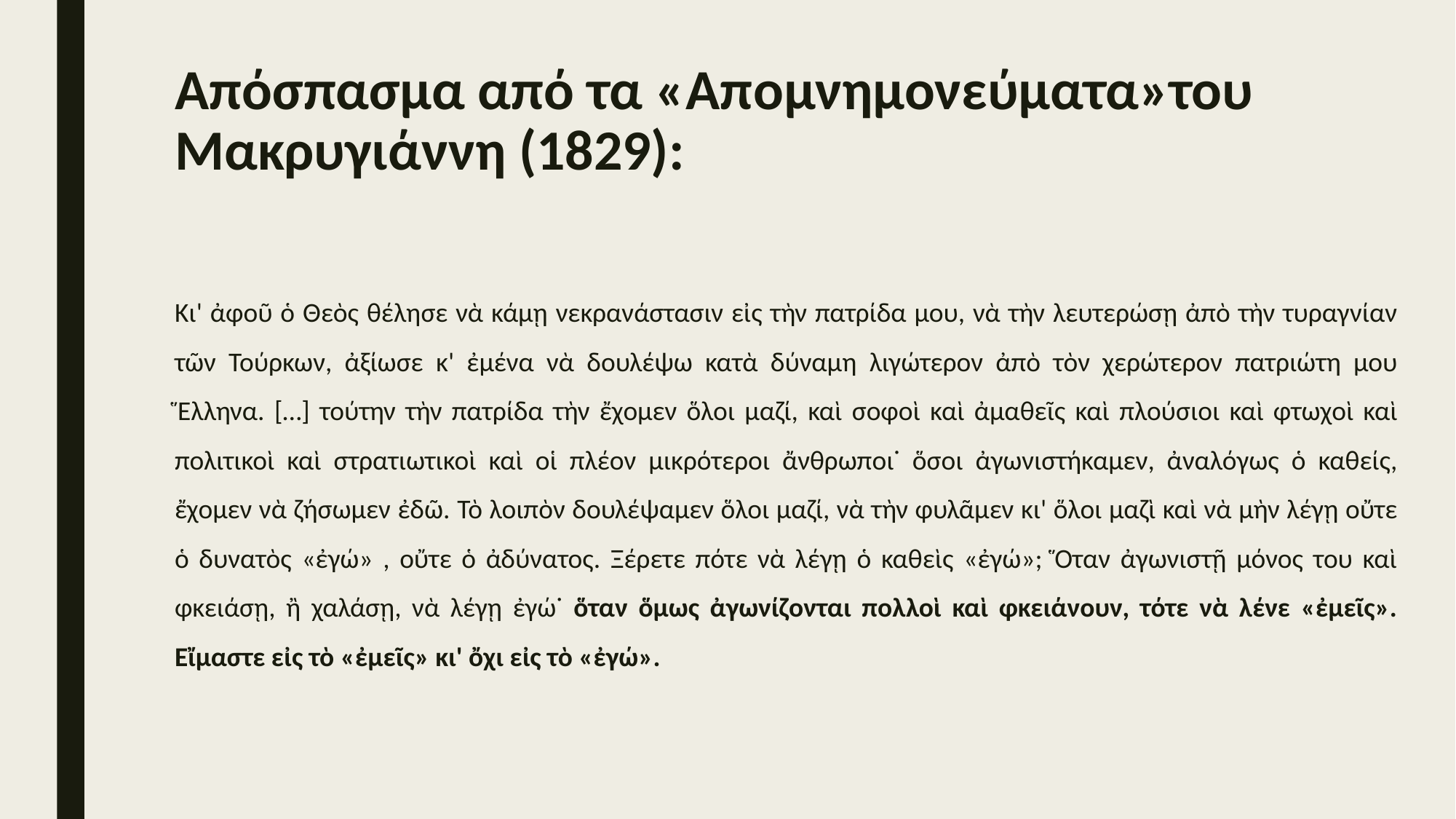

# Απόσπασμα από τα «Απομνημονεύματα»του Μακρυγιάννη (1829):
Κι' ἀφοῦ ὁ Θεὸς θέλησε νὰ κάμῃ νεκρανάστασιν εἰς τὴν πατρίδα μου, νὰ τὴν λευτερώσῃ ἀπὸ τὴν τυραγνίαν τῶν Τούρκων, ἀξίωσε κ' ἐμένα νὰ δουλέψω κατὰ δύναμη λιγώτερον ἀπὸ τὸν χερώτερον πατριώτη μου Ἕλληνα. […] τούτην τὴν πατρίδα τὴν ἔχομεν ὅλοι μαζί, καὶ σοφοὶ καὶ ἀμαθεῖς καὶ πλούσιοι καὶ φτωχοὶ καὶ πολιτικοὶ καὶ στρατιωτικοὶ καὶ οἱ πλέον μικρότεροι ἄνθρωποι˙ ὅσοι ἀγωνιστήκαμεν, ἀναλόγως ὁ καθείς, ἔχομεν νὰ ζήσωμεν ἐδῶ. Τὸ λοιπὸν δουλέψαμεν ὅλοι μαζί, νὰ τὴν φυλᾶμεν κι' ὅλοι μαζὶ καὶ νὰ μὴν λέγῃ οὔτε ὁ δυνατὸς «ἐγώ» , οὔτε ὁ ἀδύνατος. Ξέρετε πότε νὰ λέγῃ ὁ καθεὶς «ἐγώ»; Ὅταν ἀγωνιστῇ μόνος του καὶ φκειάσῃ, ἢ χαλάσῃ, νὰ λέγῃ ἐγώ˙ ὅταν ὅμως ἀγωνίζονται πολλοὶ καὶ φκειάνουν, τότε νὰ λένε «ἐμεῖς». Εἴμαστε εἰς τὸ «ἐμεῖς» κι' ὄχι εἰς τὸ «ἐγώ».